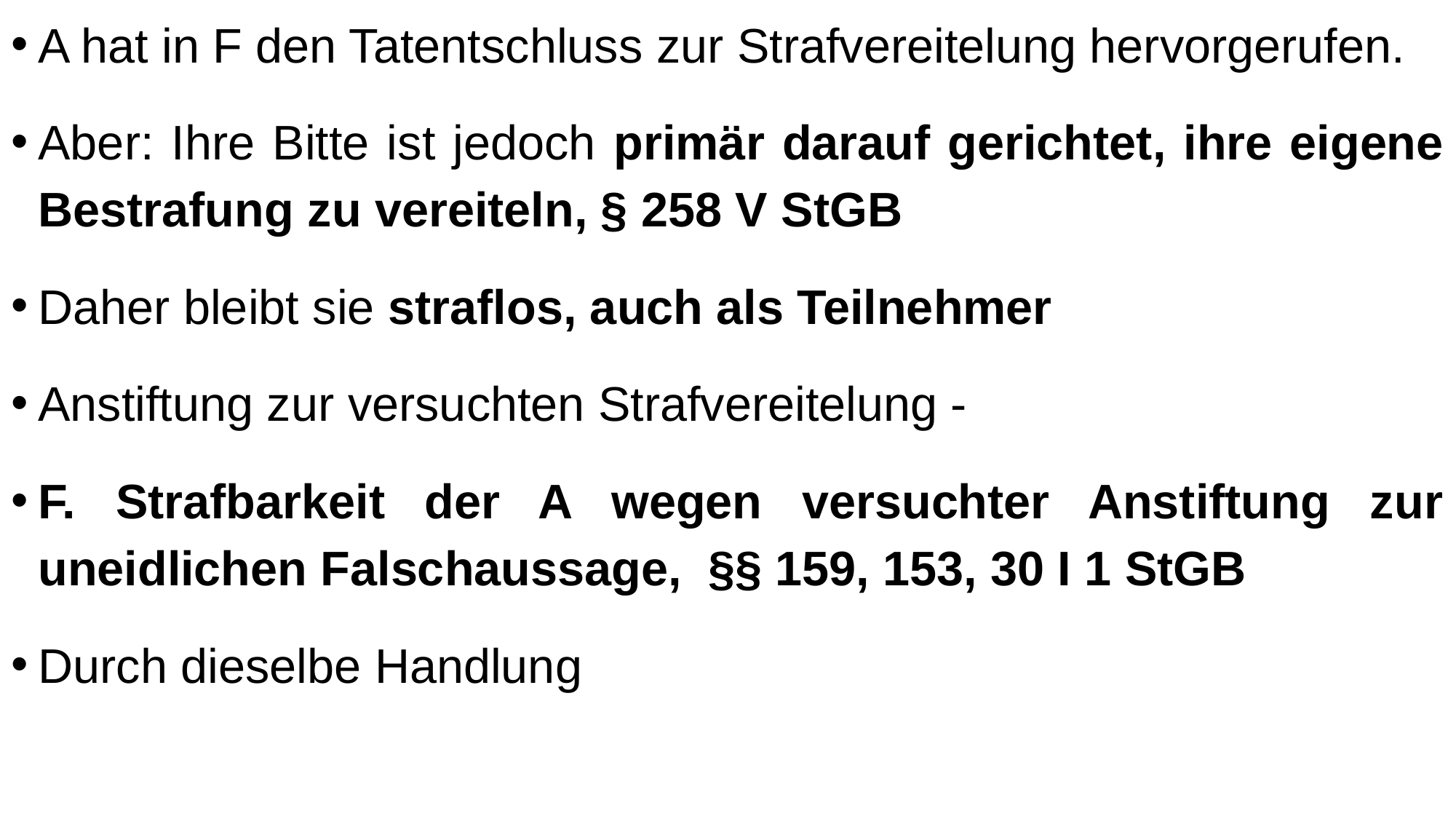

A hat in F den Tatentschluss zur Strafvereitelung hervorgerufen.
Aber: Ihre Bitte ist jedoch primär darauf gerichtet, ihre eigene Bestrafung zu vereiteln, § 258 V StGB
Daher bleibt sie straflos, auch als Teilnehmer
Anstiftung zur versuchten Strafvereitelung -
F. Strafbarkeit der A wegen versuchter Anstiftung zur uneidlichen Falschaussage,  §§ 159, 153, 30 I 1 StGB
Durch dieselbe Handlung